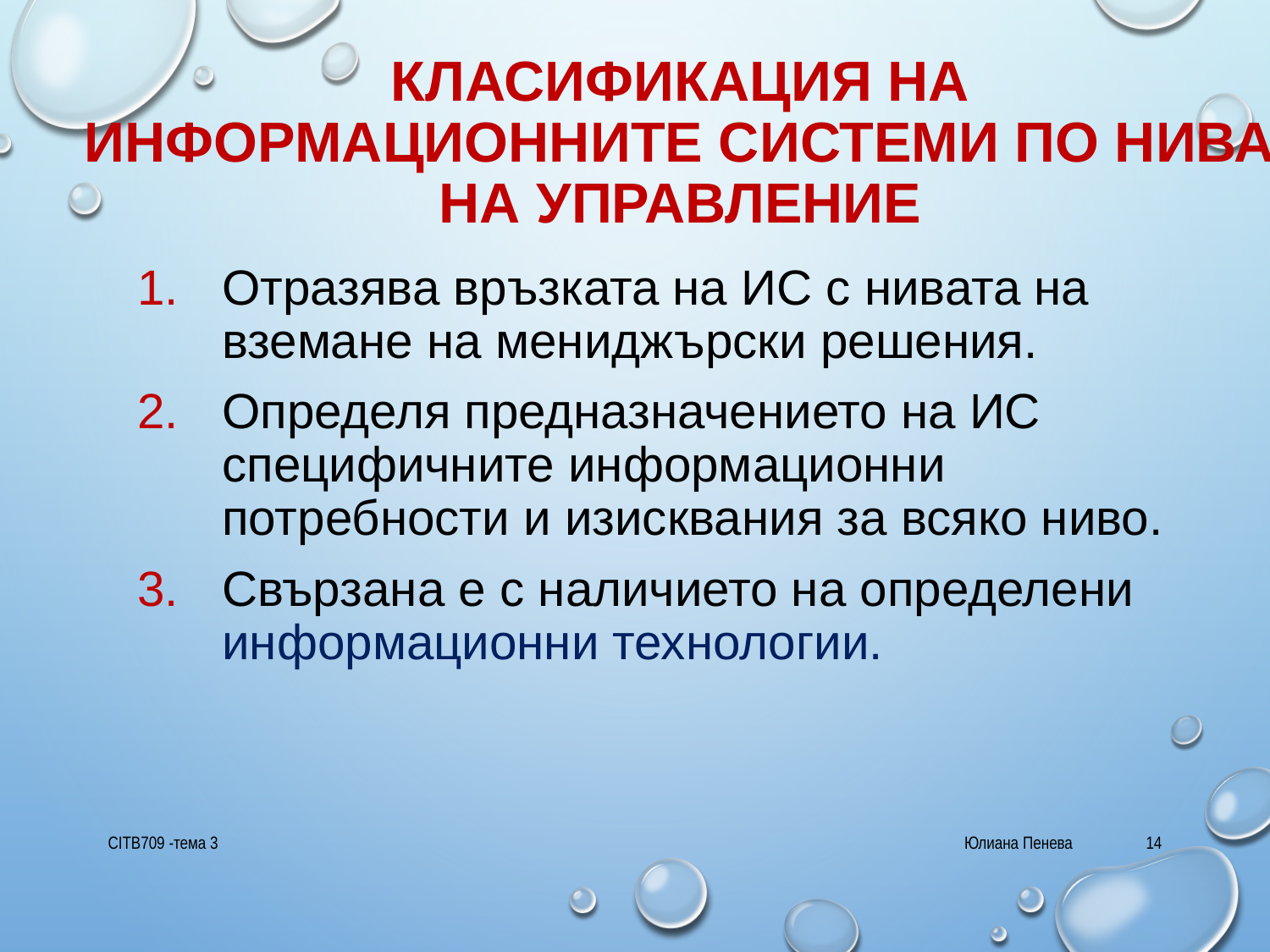

# КЛАСИФИКАЦИЯ НА ИНФОРМАЦИОННИТЕ СИСТЕМИ ПО НИВА НА УПРАВЛЕНИЕ
Отразява връзката на ИС с нивата на вземане на мениджърски решения.
Определя предназначението на ИС  специфичните информационни потребности и изисквания за всяко ниво.
Свързана е с наличието на определени информационни технологии.

CITB709 -тема 3
Юлиана Пенева
14